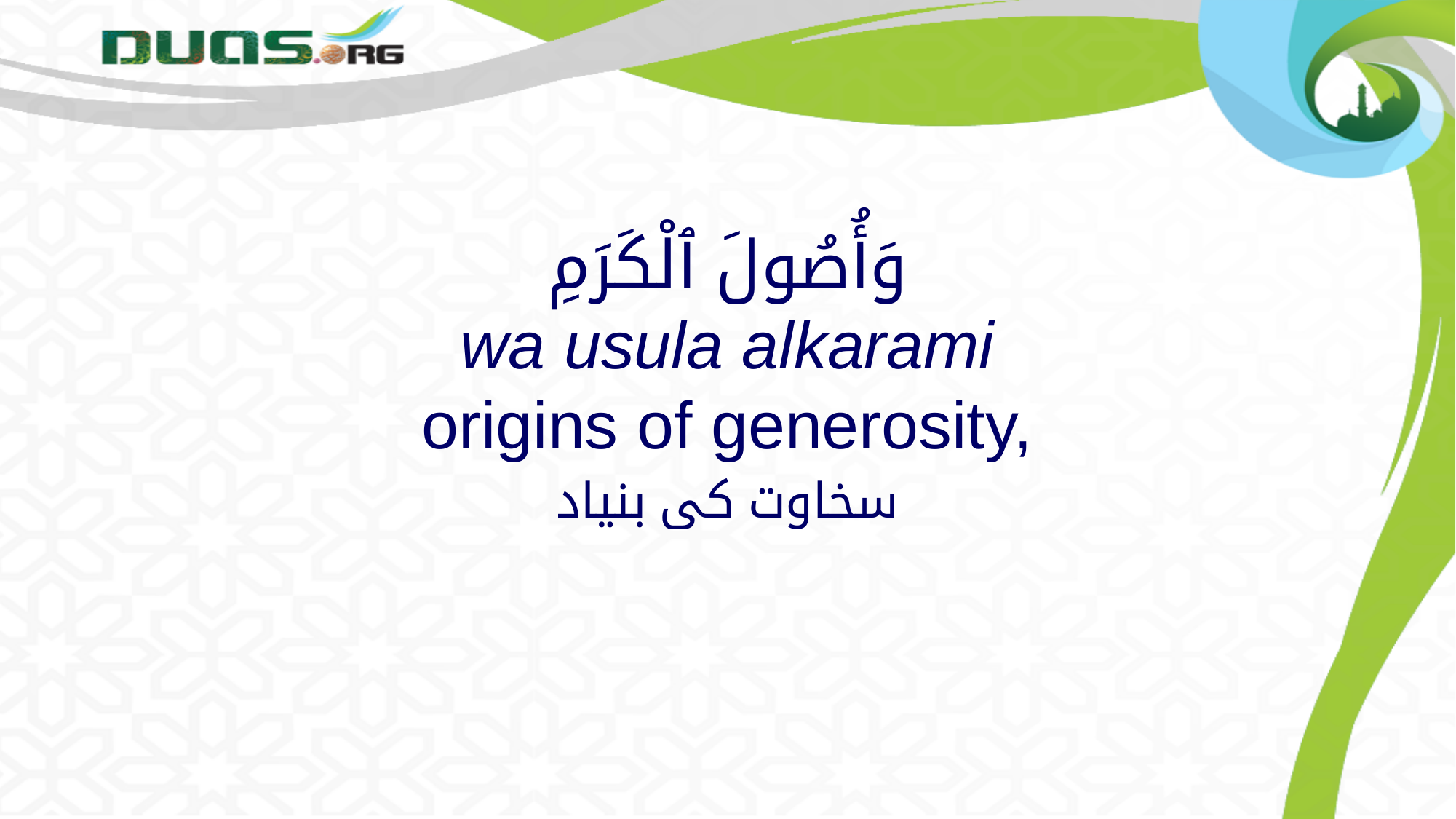

# وَأُصُولَ ٱلْكَرَمِ wa usula alkarami origins of generosity,
سخاوت کی بنیاد